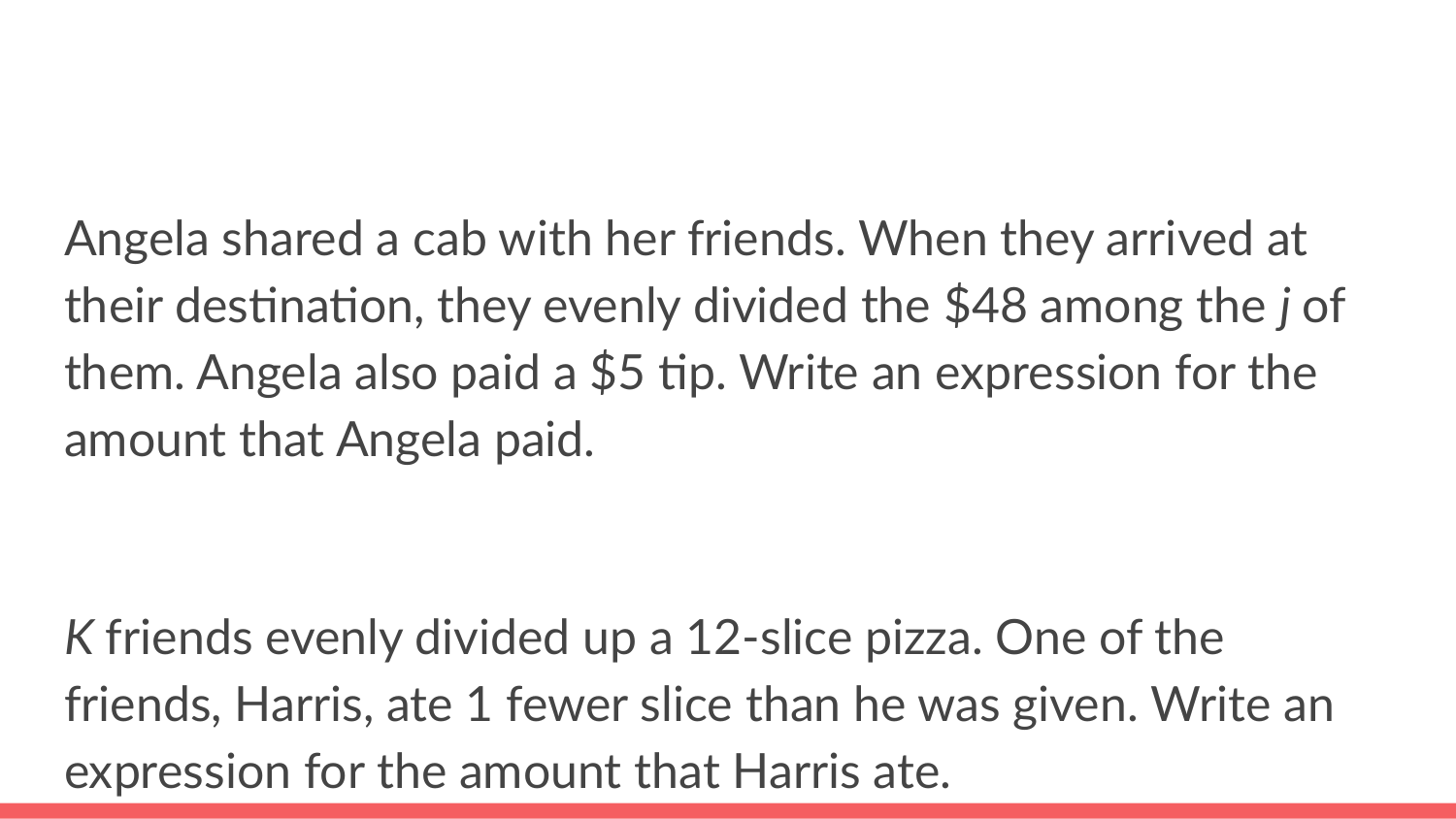

#
Angela shared a cab with her friends. When they arrived at their destination, they evenly divided the $48 among the j of them. Angela also paid a $5 tip. Write an expression for the amount that Angela paid.

K friends evenly divided up a 12-slice pizza. One of the friends, Harris, ate 1 fewer slice than he was given. Write an expression for the amount that Harris ate.